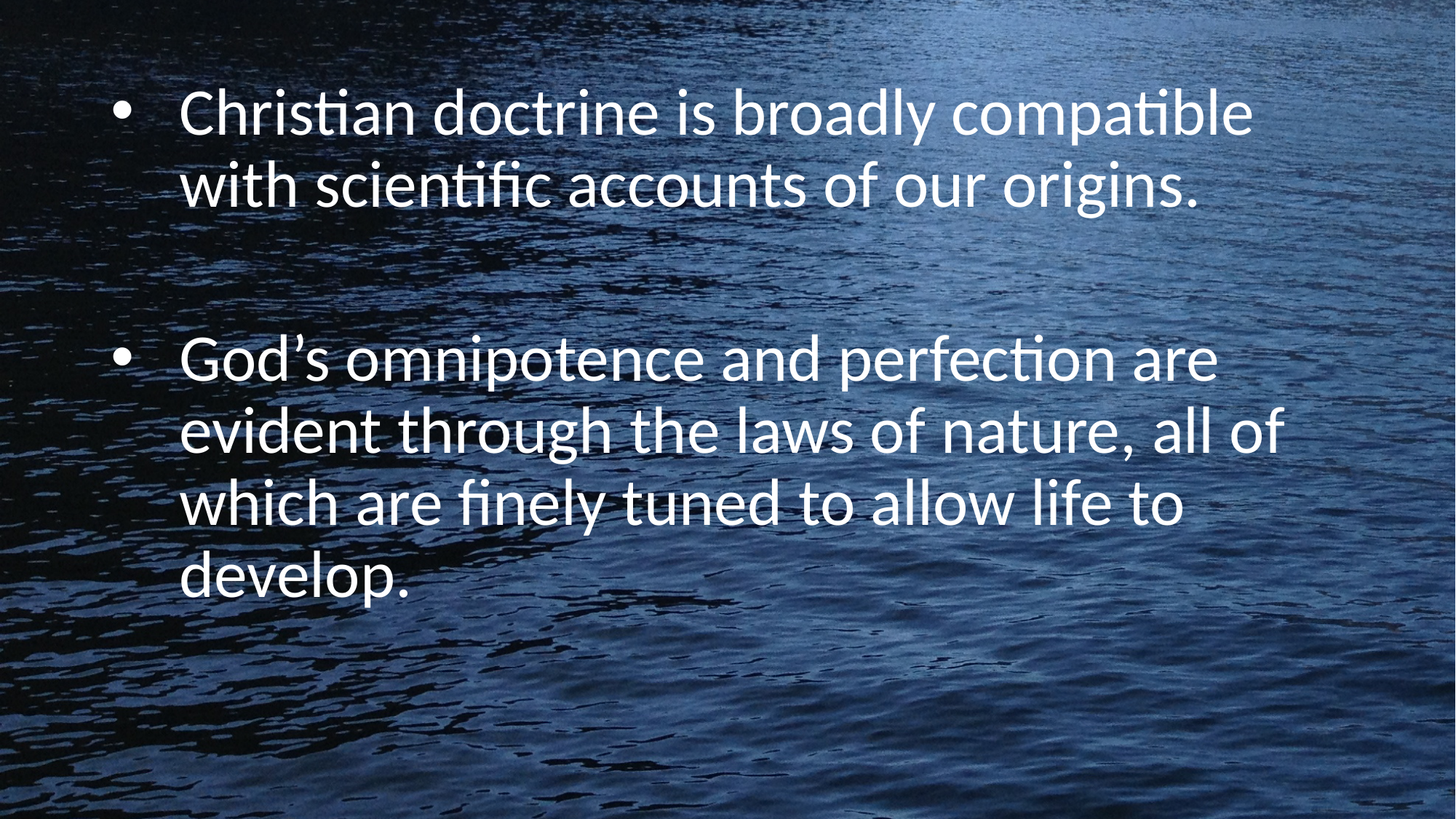

Christian doctrine is broadly compatible with scientific accounts of our origins.

God’s omnipotence and perfection are evident through the laws of nature, all of which are finely tuned to allow life to develop.